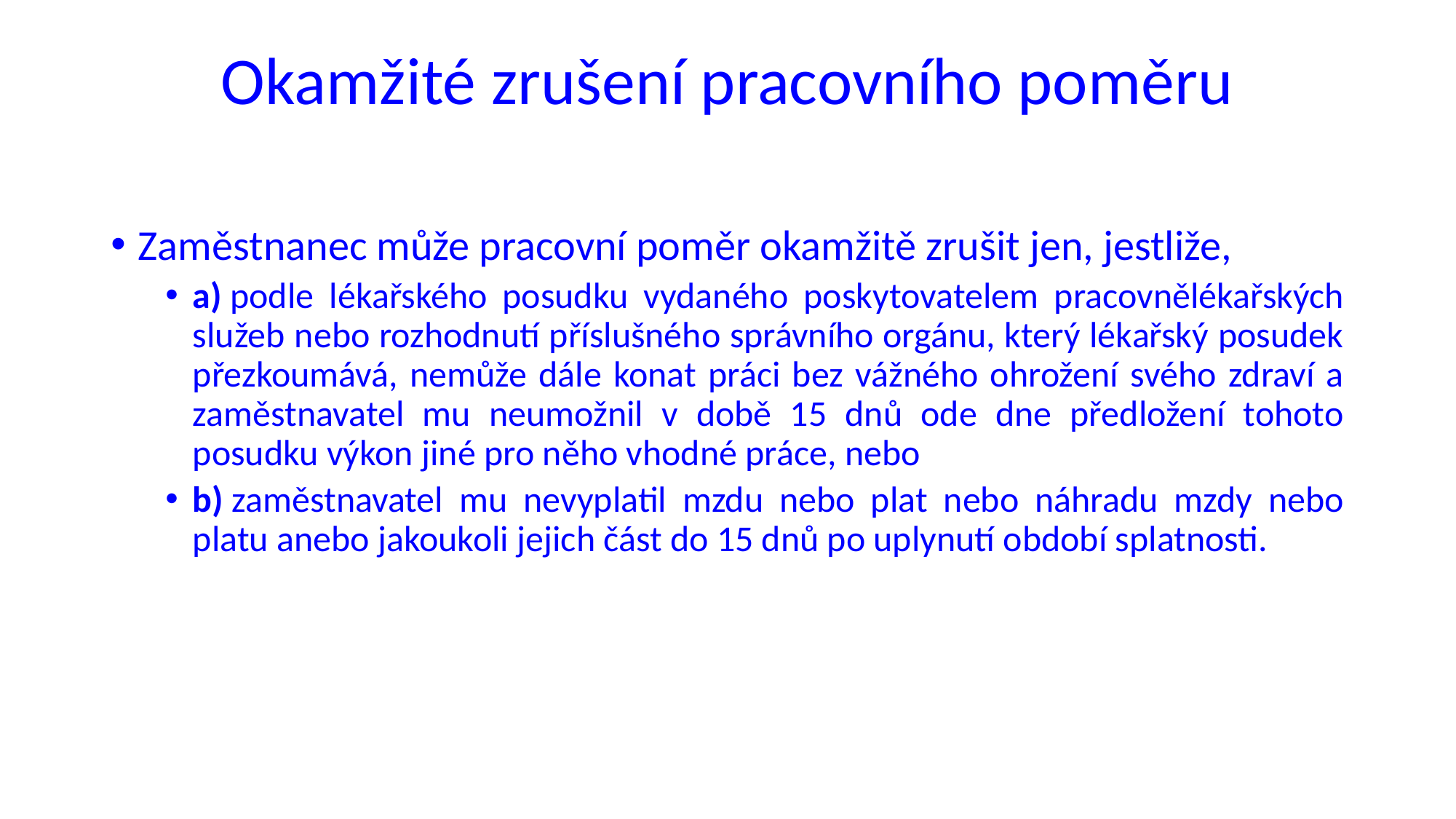

# Okamžité zrušení pracovního poměru
Zaměstnanec může pracovní poměr okamžitě zrušit jen, jestliže,
a) podle lékařského posudku vydaného poskytovatelem pracovnělékařských služeb nebo rozhodnutí příslušného správního orgánu, který lékařský posudek přezkoumává, nemůže dále konat práci bez vážného ohrožení svého zdraví a zaměstnavatel mu neumožnil v době 15 dnů ode dne předložení tohoto posudku výkon jiné pro něho vhodné práce, nebo
b) zaměstnavatel mu nevyplatil mzdu nebo plat nebo náhradu mzdy nebo platu anebo jakoukoli jejich část do 15 dnů po uplynutí období splatnosti.